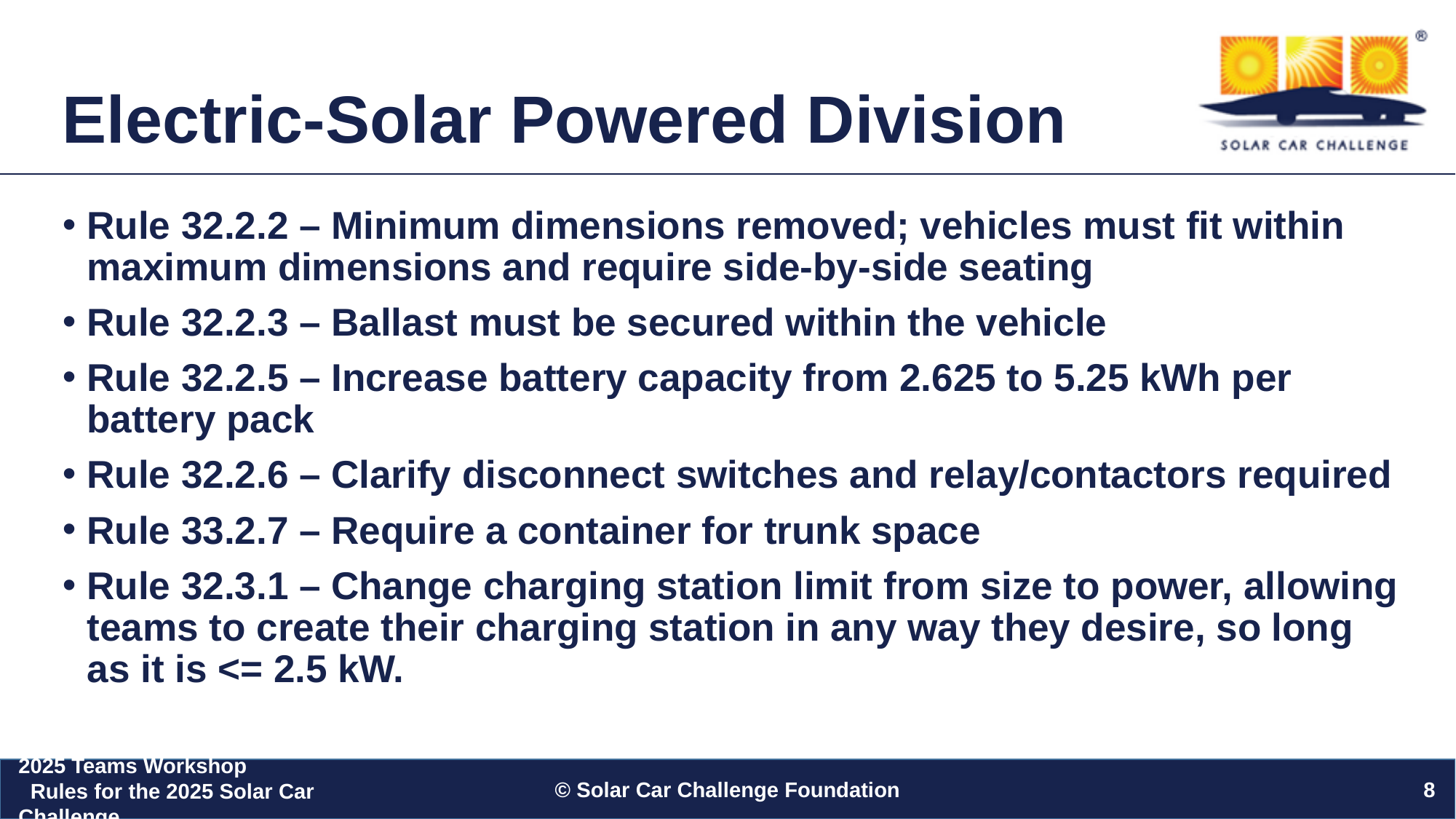

# Electric-Solar Powered Division
Rule 32.2.2 – Minimum dimensions removed; vehicles must fit within maximum dimensions and require side-by-side seating
Rule 32.2.3 – Ballast must be secured within the vehicle
Rule 32.2.5 – Increase battery capacity from 2.625 to 5.25 kWh per battery pack
Rule 32.2.6 – Clarify disconnect switches and relay/contactors required
Rule 33.2.7 – Require a container for trunk space
Rule 32.3.1 – Change charging station limit from size to power, allowing teams to create their charging station in any way they desire, so long as it is <= 2.5 kW.
© Solar Car Challenge Foundation
8
2025 Teams Workshop                          Rules for the 2025 Solar Car Challenge